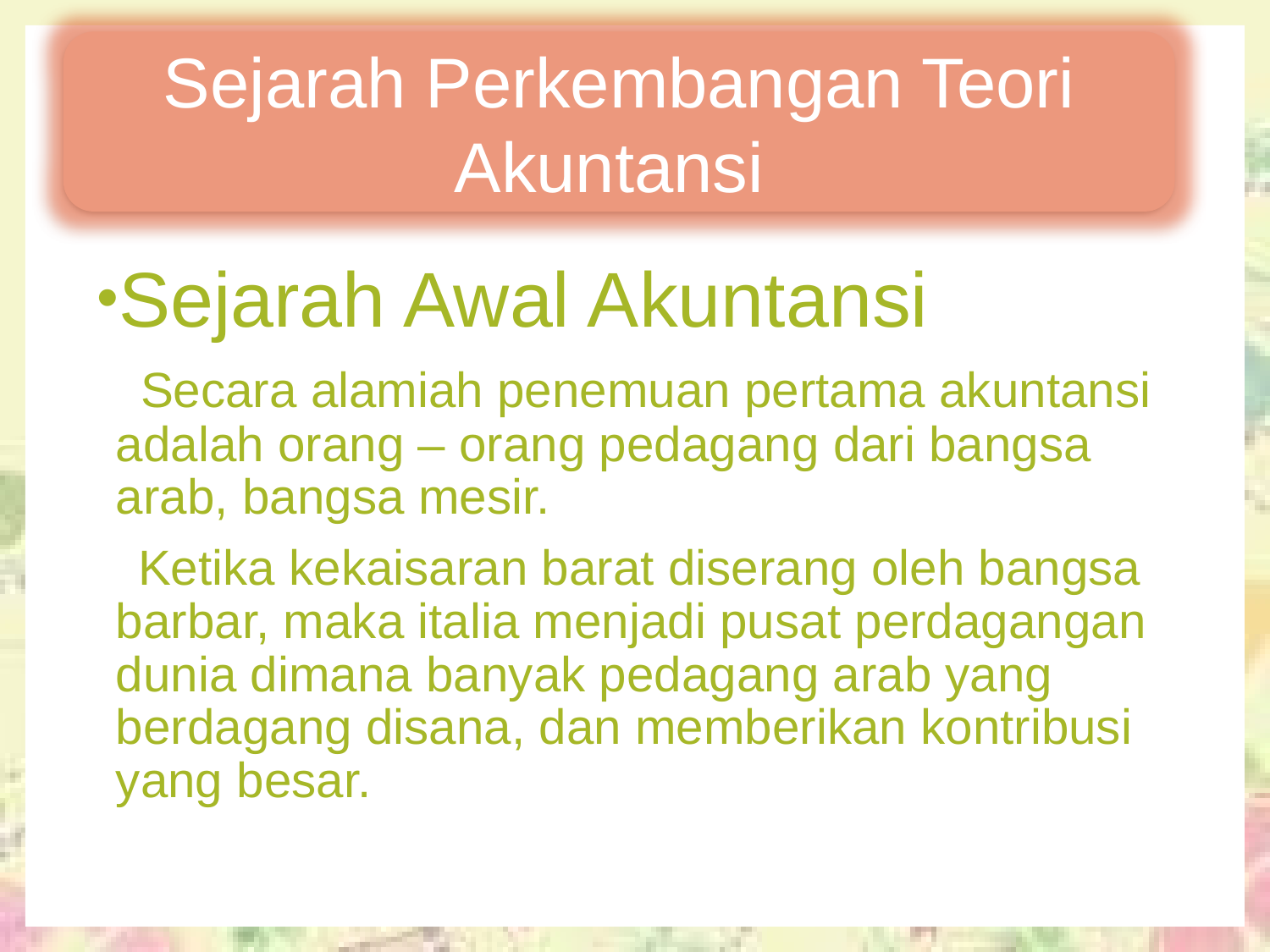

Sejarah Perkembangan Teori Akuntansi
Sejarah Awal Akuntansi
   Secara alamiah penemuan pertama akuntansi adalah orang – orang pedagang dari bangsa arab, bangsa mesir.
   Ketika kekaisaran barat diserang oleh bangsa barbar, maka italia menjadi pusat perdagangan dunia dimana banyak pedagang arab yang berdagang disana, dan memberikan kontribusi yang besar.